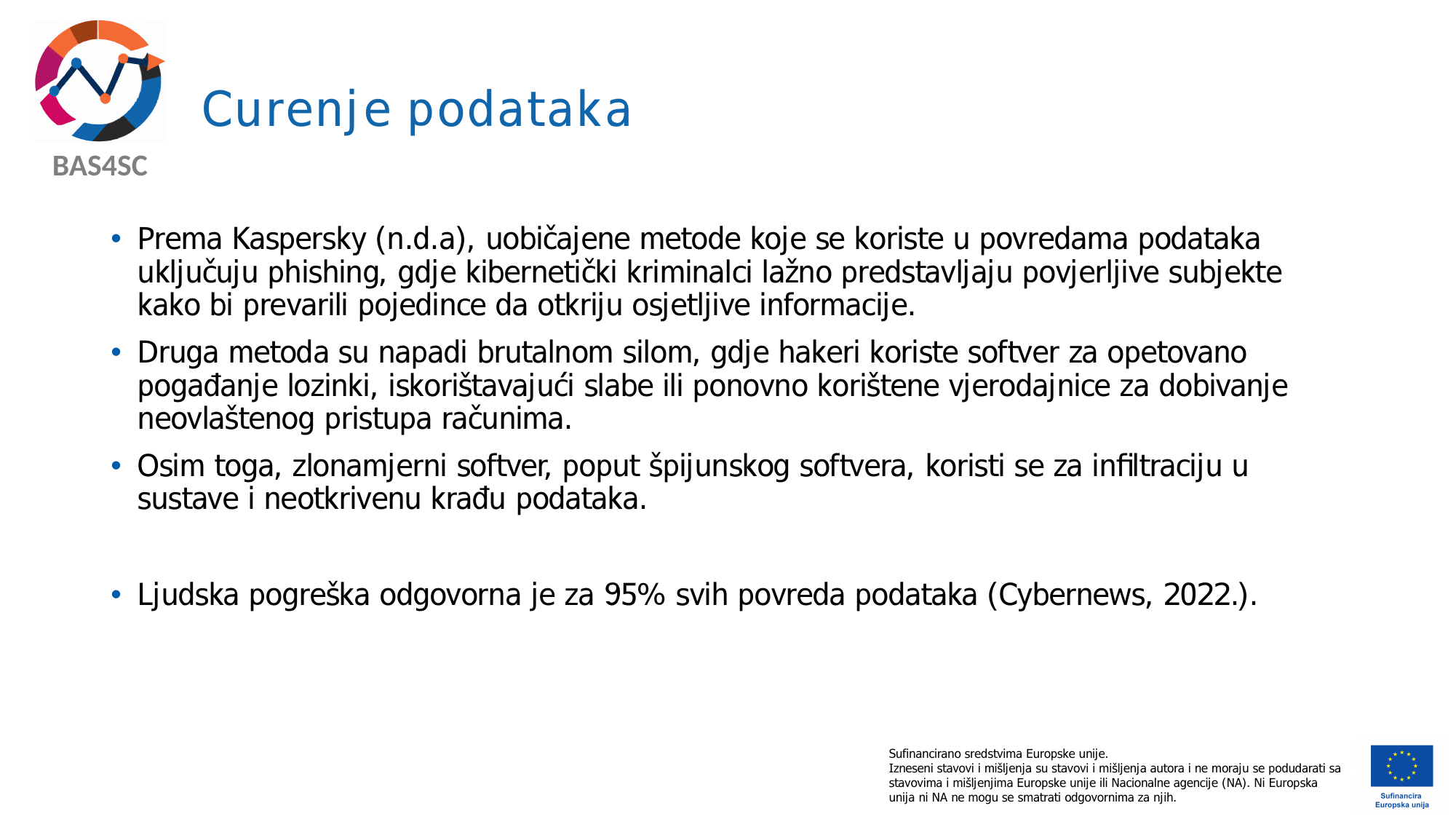

# Curenje podataka
Prema Kaspersky (n.d.a), uobičajene metode koje se koriste u povredama podataka uključuju phishing, gdje kibernetički kriminalci lažno predstavljaju povjerljive subjekte kako bi prevarili pojedince da otkriju osjetljive informacije.
Druga metoda su napadi brutalnom silom, gdje hakeri koriste softver za opetovano pogađanje lozinki, iskorištavajući slabe ili ponovno korištene vjerodajnice za dobivanje neovlaštenog pristupa računima.
Osim toga, zlonamjerni softver, poput špijunskog softvera, koristi se za infiltraciju u sustave i neotkrivenu krađu podataka.

Ljudska pogreška odgovorna je za 95% svih povreda podataka (Cybernews, 2022.).